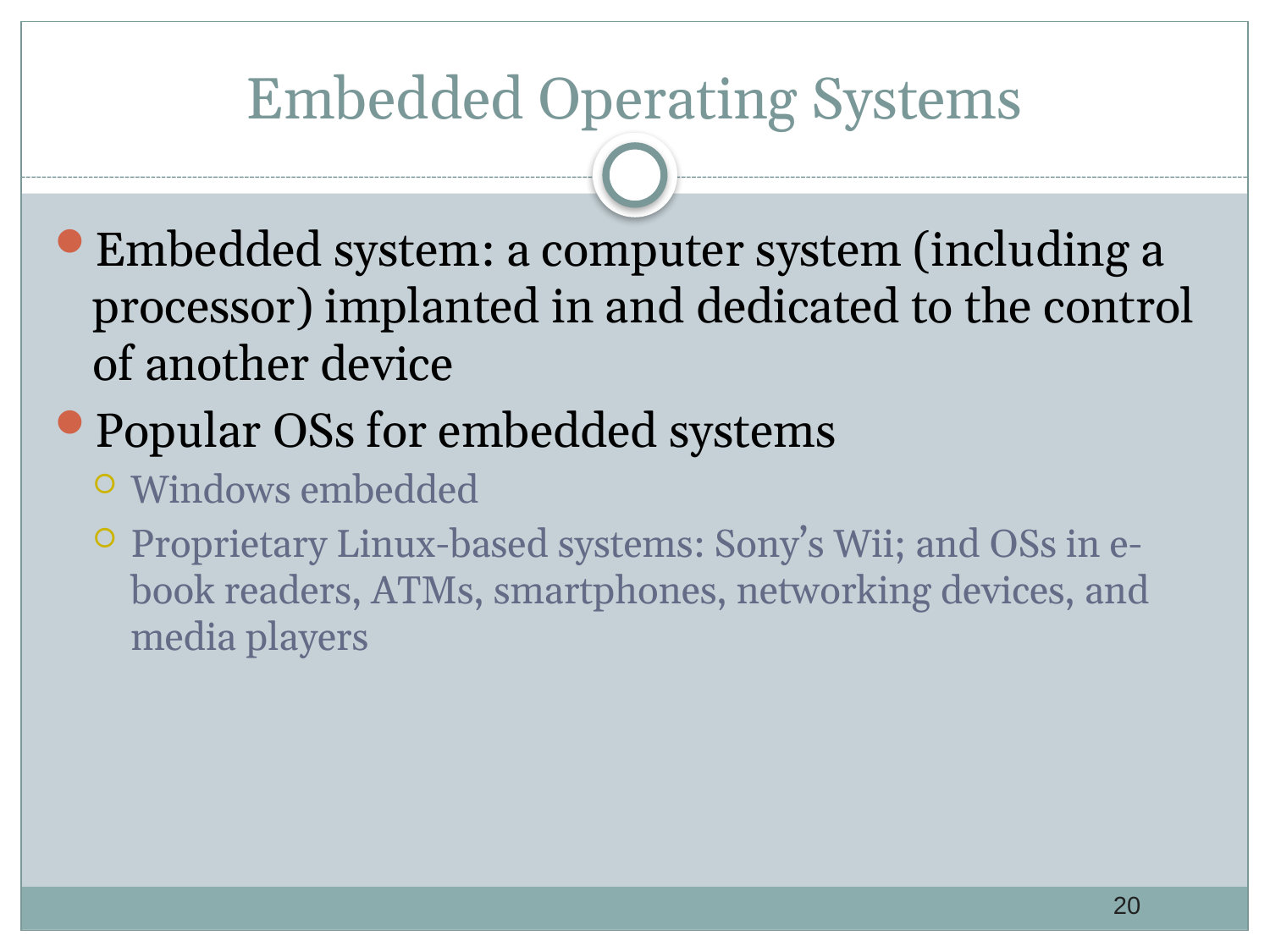

# Embedded Operating Systems
Embedded system: a computer system (including a processor) implanted in and dedicated to the control of another device
Popular OSs for embedded systems
Windows embedded
Proprietary Linux-based systems: Sony’s Wii; and OSs in e-book readers, ATMs, smartphones, networking devices, and media players

20